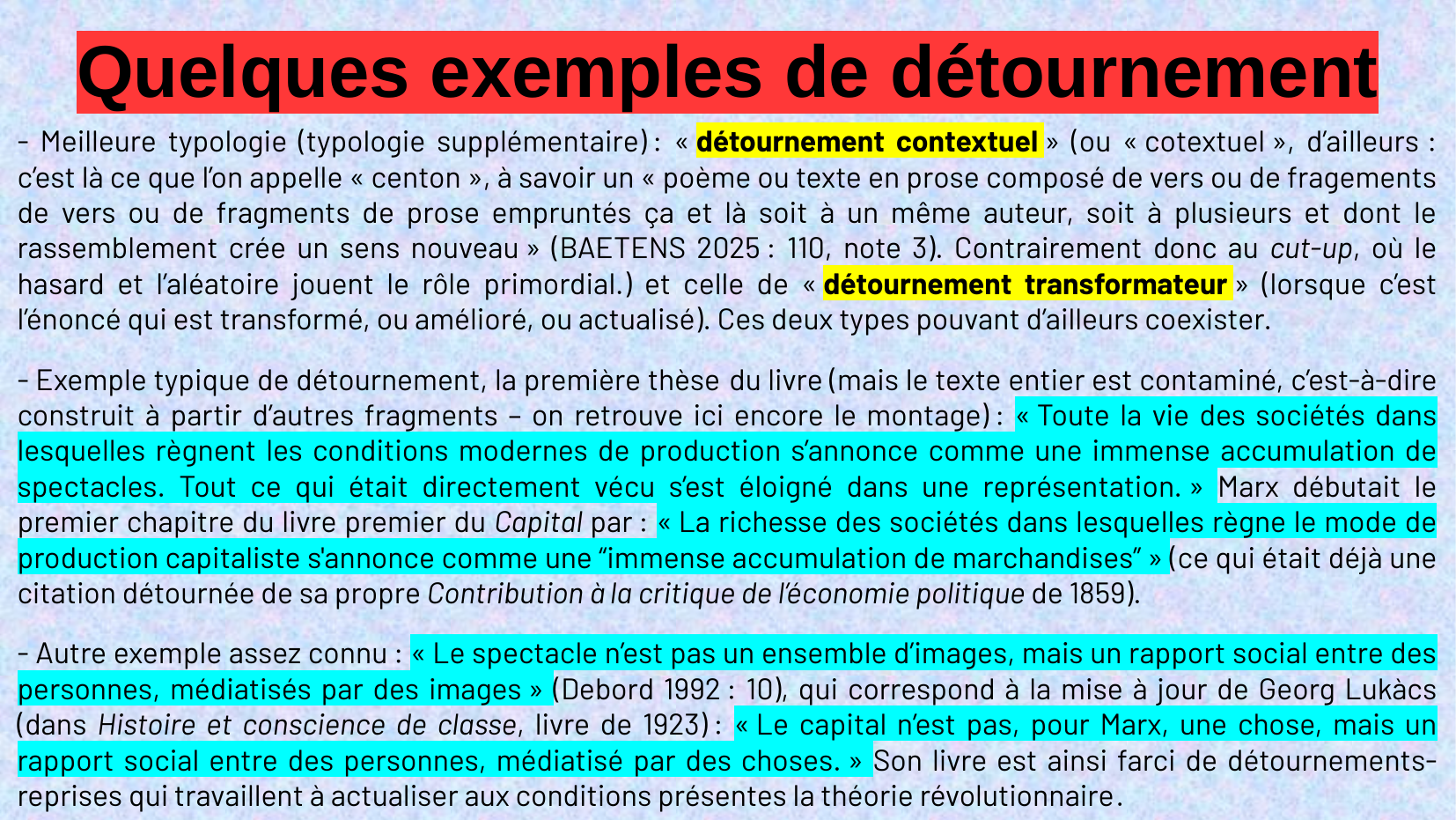

Quelques exemples de détournement
- Meilleure typologie (typologie supplémentaire) : « détournement contextuel » (ou « cotextuel », d’ailleurs  : c’est là ce que l’on appelle « centon », à savoir un « poème ou texte en prose composé de vers ou de fragements de vers ou de fragments de prose empruntés ça et là soit à un même auteur, soit à plusieurs et dont le rassemblement crée un sens nouveau » (BAETENS 2025 : 110, note 3). Contrairement donc au cut-up, où le hasard et l’aléatoire jouent le rôle primordial.) et celle de « détournement transformateur » (lorsque c’est l’énoncé qui est transformé, ou amélioré, ou actualisé). Ces deux types pouvant d’ailleurs coexister.
- Exemple typique de détournement, la première thèse  du livre (mais le texte entier est contaminé, c’est-à-dire construit à partir d’autres fragments – on retrouve ici encore le montage) : « Toute la vie des sociétés dans lesquelles règnent les conditions modernes de production s’annonce comme une immense accumulation de spectacles. Tout ce qui était directement vécu s’est éloigné dans une représentation. » Marx débutait le premier chapitre du livre premier du Capital par : « La richesse des sociétés dans lesquelles règne le mode de production capitaliste s'annonce comme une “immense accumulation de marchandises” » (ce qui était déjà une citation détournée de sa propre Contribution à la critique de l’économie politique de 1859).
- Autre exemple assez connu : « Le spectacle n’est pas un ensemble d’images, mais un rapport social entre des personnes, médiatisés par des images » (Debord 1992 : 10), qui correspond à la mise à jour de Georg Lukàcs (dans Histoire et conscience de classe, livre de 1923) : « Le capital n’est pas, pour Marx, une chose, mais un rapport social entre des personnes, médiatisé par des choses. » Son livre est ainsi farci de détournements-reprises qui travaillent à actualiser aux conditions présentes la théorie révolutionnaire .